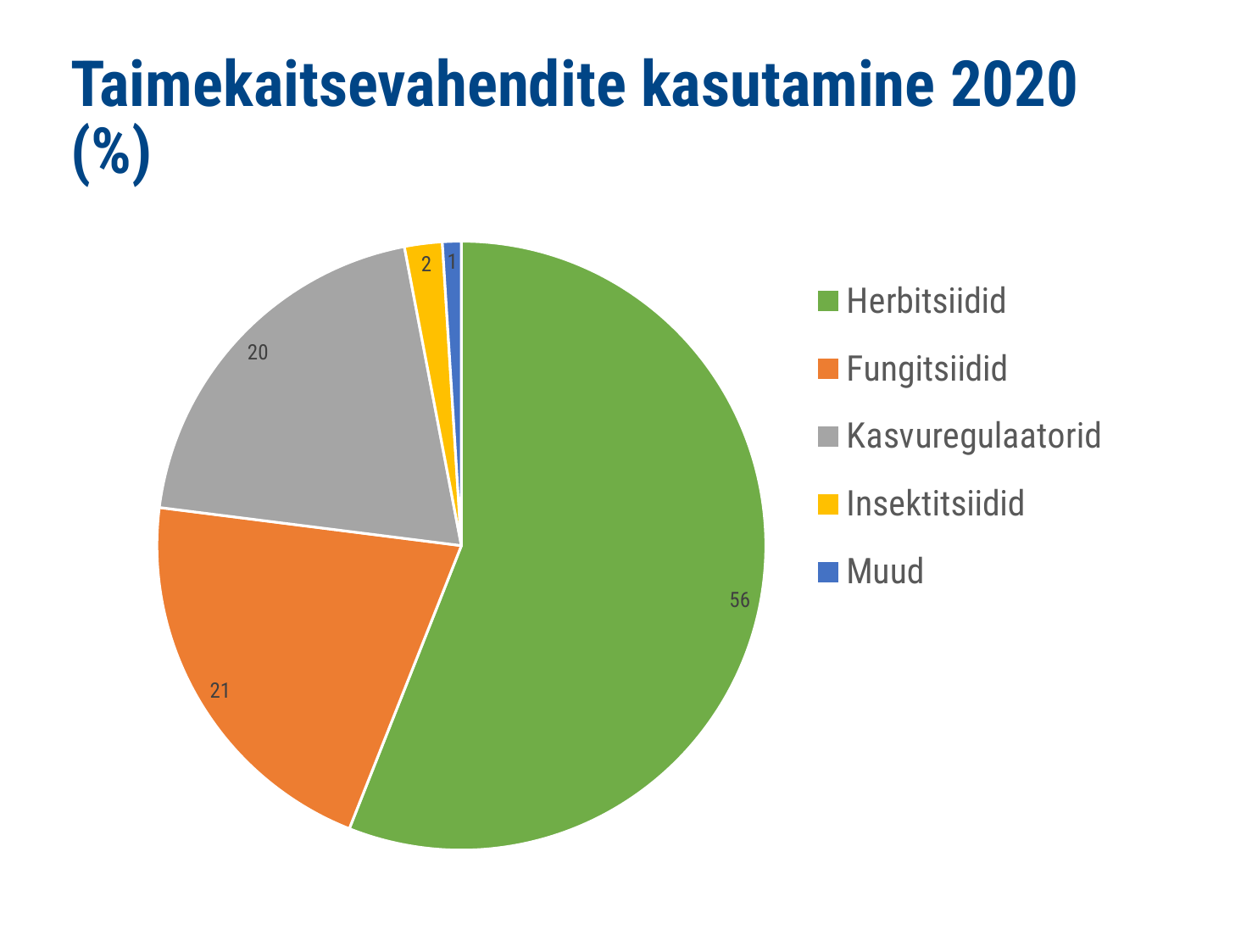

# Taimekaitsevahendite kasutamine 2020 (%)

### Chart

| Category | Sales |
|---|---|
| Herbitsiidid | 56.0 |
| Fungitsiidid | 21.0 |
| Kasvuregulaatorid | 20.0 |
| Insektitsiidid | 2.0 |
| Muud | 1.0 |